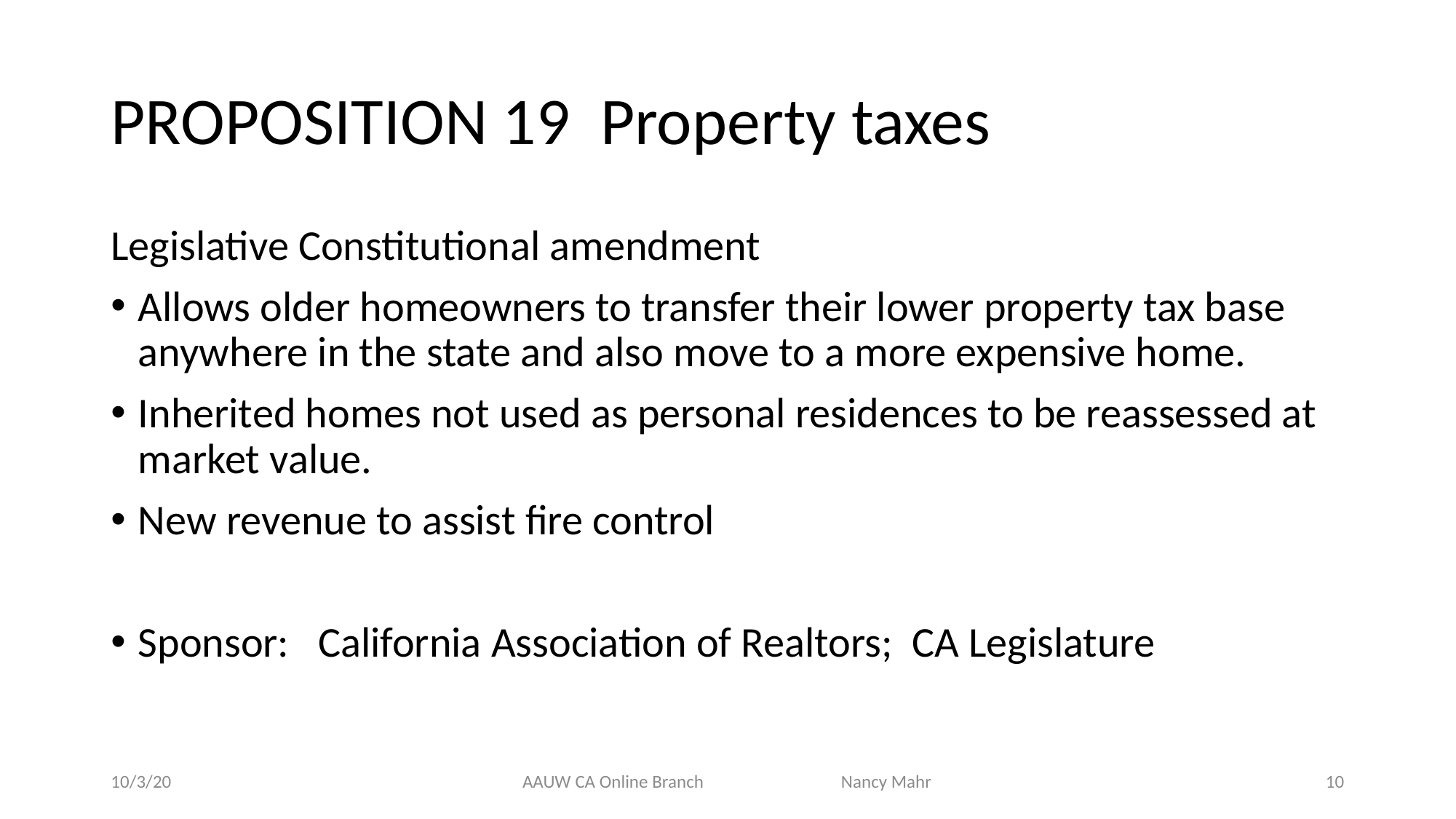

# PROPOSITION 19  Property taxes
Legislative Constitutional amendment
Allows older homeowners to transfer their lower property tax base anywhere in the state and also move to a more expensive home.
Inherited homes not used as personal residences to be reassessed at market value.
New revenue to assist fire control

Sponsor:   California Association of Realtors;  CA Legislature
10/3/20
AAUW CA Online Branch                                 Nancy Mahr
10